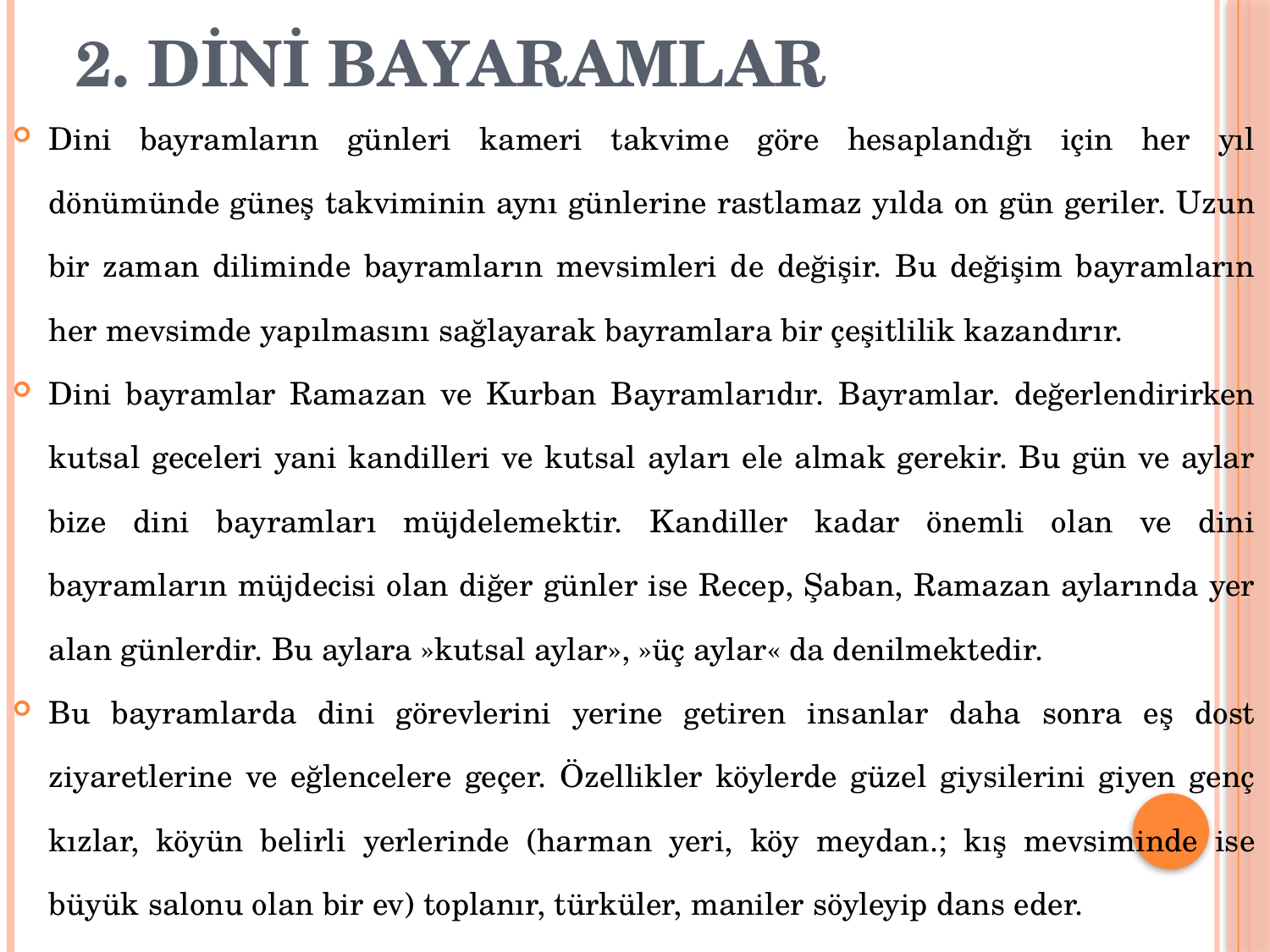

# 2. DİNİ BAYARAMLAR
Dini bayramların günleri kameri takvime göre hesaplandığı için her yıl dönümünde güneş takviminin aynı günlerine rastlamaz yılda on gün geriler. Uzun bir zaman diliminde bayramların mevsimleri de değişir. Bu değişim bayramların her mevsimde yapılmasını sağlayarak bayramlara bir çeşitlilik kazandırır.
Dini bayramlar Ramazan ve Kurban Bayramlarıdır. Bayramlar. değerlendirirken kutsal geceleri yani kandilleri ve kutsal ayları ele almak gerekir. Bu gün ve aylar bize dini bayramları müjdelemektir. Kandiller kadar önemli olan ve dini bayramların müjdecisi olan diğer günler ise Recep, Şaban, Ramazan aylarında yer alan günlerdir. Bu aylara »kutsal aylar», »üç aylar« da denilmektedir.
Bu bayramlarda dini görevlerini yerine getiren insanlar daha sonra eş dost ziyaretlerine ve eğlencelere geçer. Özellikler köylerde güzel giysilerini giyen genç kızlar, köyün belirli yerlerinde (harman yeri, köy meydan.; kış mevsiminde ise büyük salonu olan bir ev) toplanır, türküler, maniler söyleyip dans eder.